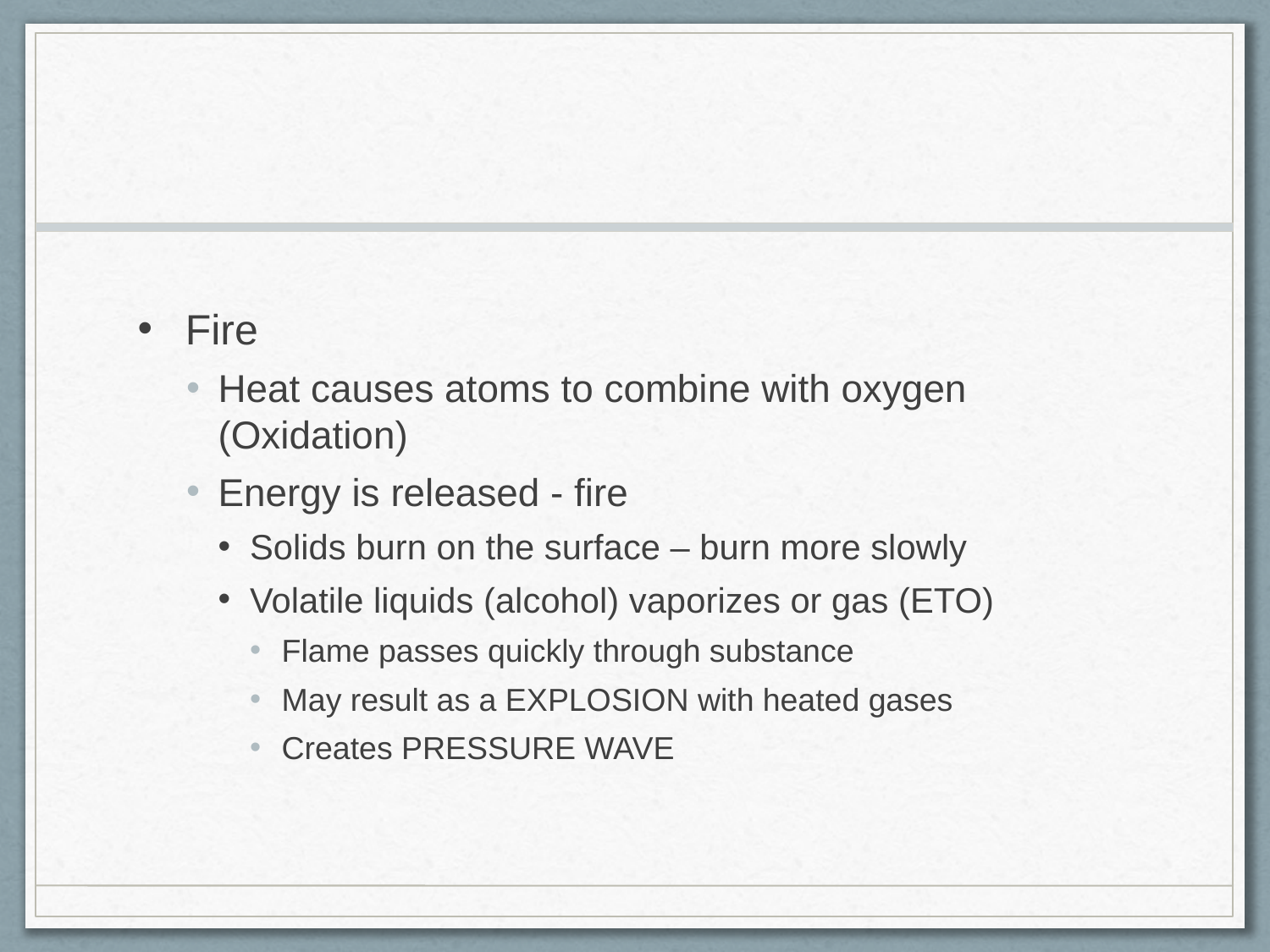

#
Fire
Heat causes atoms to combine with oxygen (Oxidation)
Energy is released - fire
Solids burn on the surface – burn more slowly
Volatile liquids (alcohol) vaporizes or gas (ETO)
Flame passes quickly through substance
May result as a EXPLOSION with heated gases
Creates PRESSURE WAVE